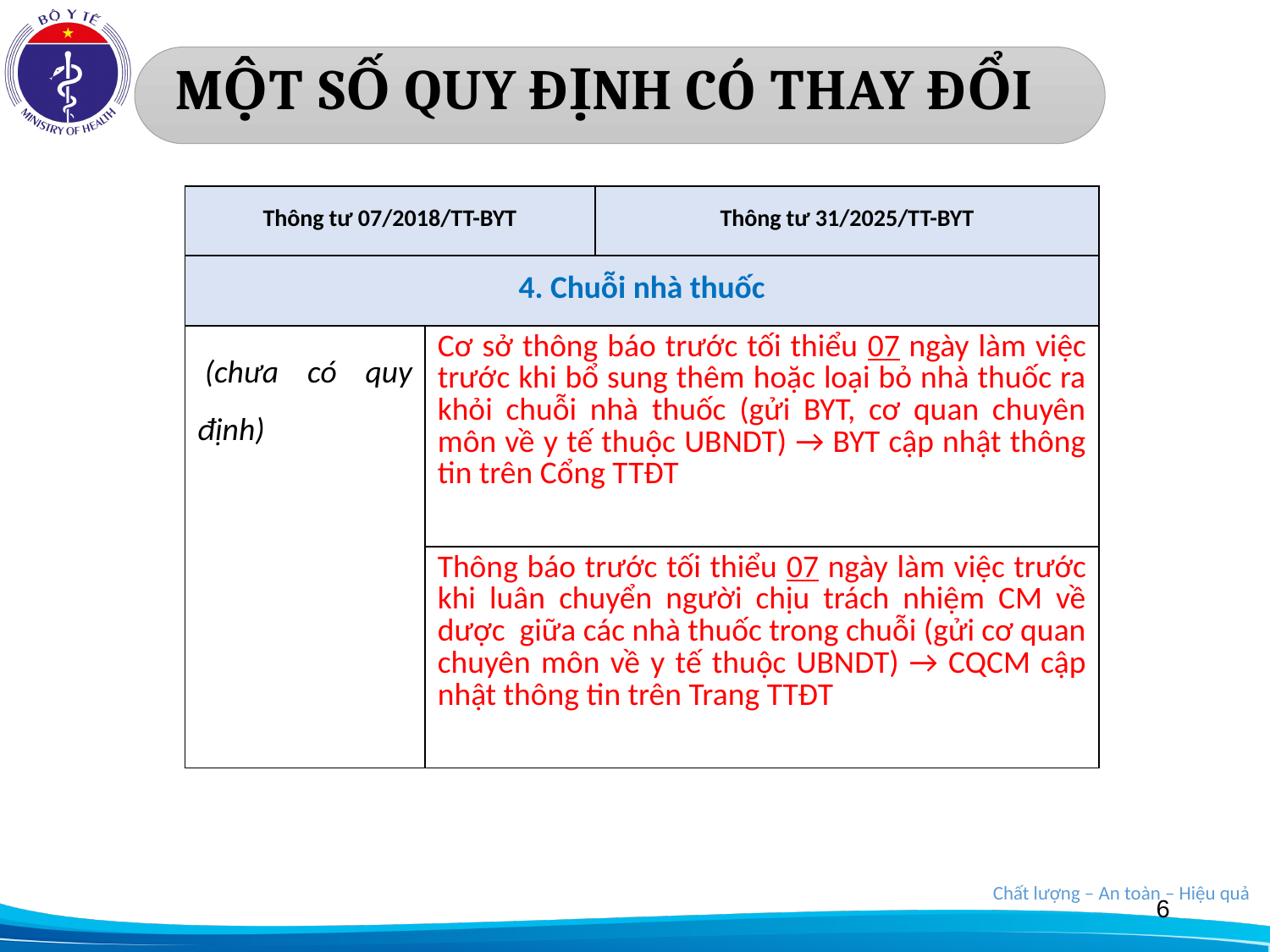

# MỘT SỐ QUY ĐỊNH CÓ THAY ĐỔI

| Thông tư 07/2018/TT-BYT |  | Thông tư 31/2025/TT-BYT |
| --- | --- | --- |
| 4. Chuỗi nhà thuốc |  |  |
| (chưa có quy định) | Cơ sở thông báo trước tối thiểu 07 ngày làm việc trước khi bổ sung thêm hoặc loại bỏ nhà thuốc ra khỏi chuỗi nhà thuốc (gửi BYT, cơ quan chuyên môn về y tế thuộc UBNDT) → BYT cập nhật thông tin trên Cổng TTĐT | Thông báo trong thời hạn 07 ngày làm việc trước khi bổ sung thêm hoặc loại bỏ nhà thuốc ra khỏi chuỗi nhà thuốc |
|  | Thông báo trước tối thiểu 07 ngày làm việc trước khi luân chuyển người chịu trách nhiệm CM về dược giữa các nhà thuốc trong chuỗi (gửi cơ quan chuyên môn về y tế thuộc UBNDT) → CQCM cập nhật thông tin trên Trang TTĐT |  |
6